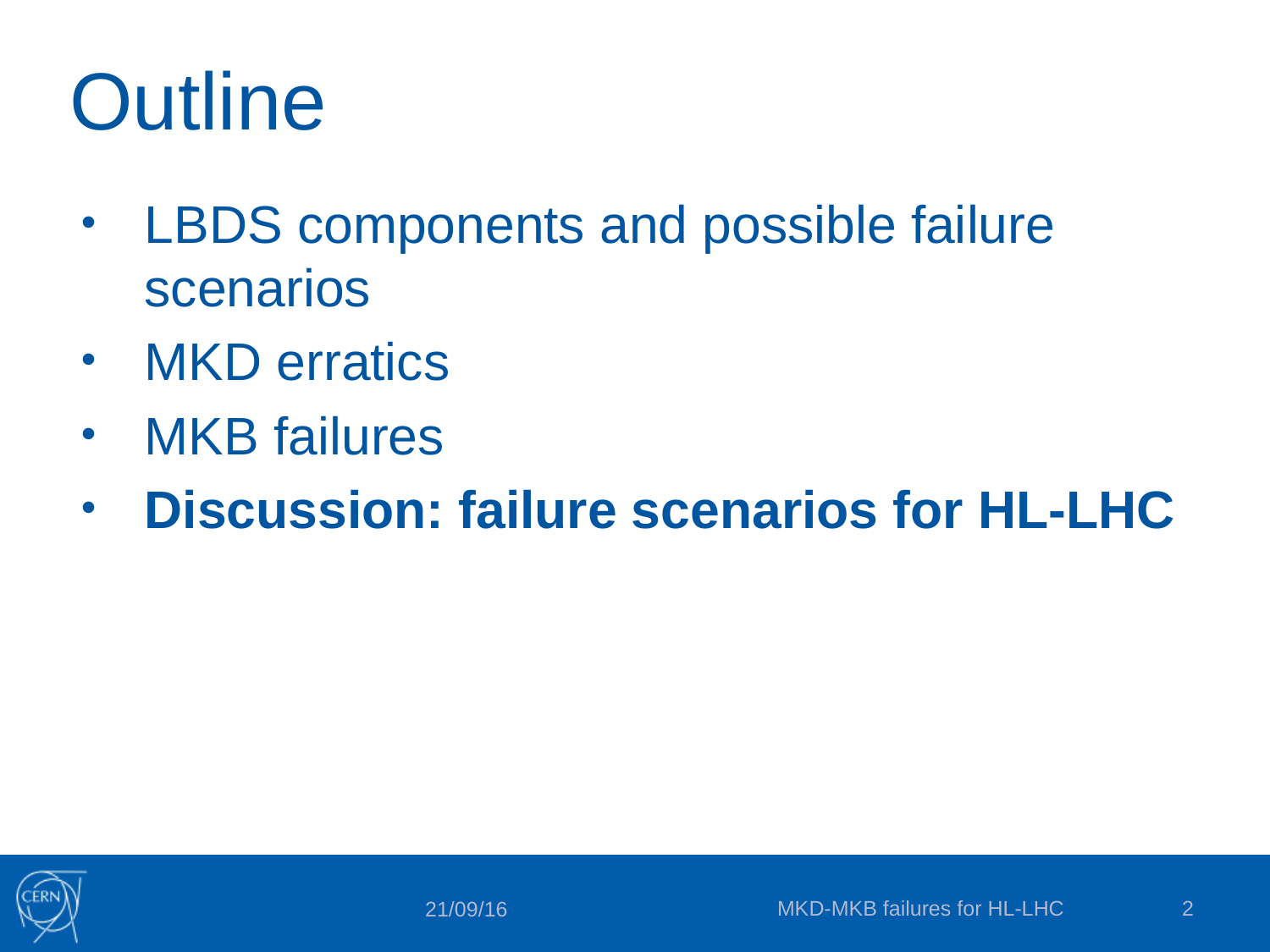

# Outline
LBDS components and possible failure scenarios
MKD erratics
MKB failures
Discussion: failure scenarios for HL-LHC
MKD-MKB failures for HL-LHC
2
21/09/16